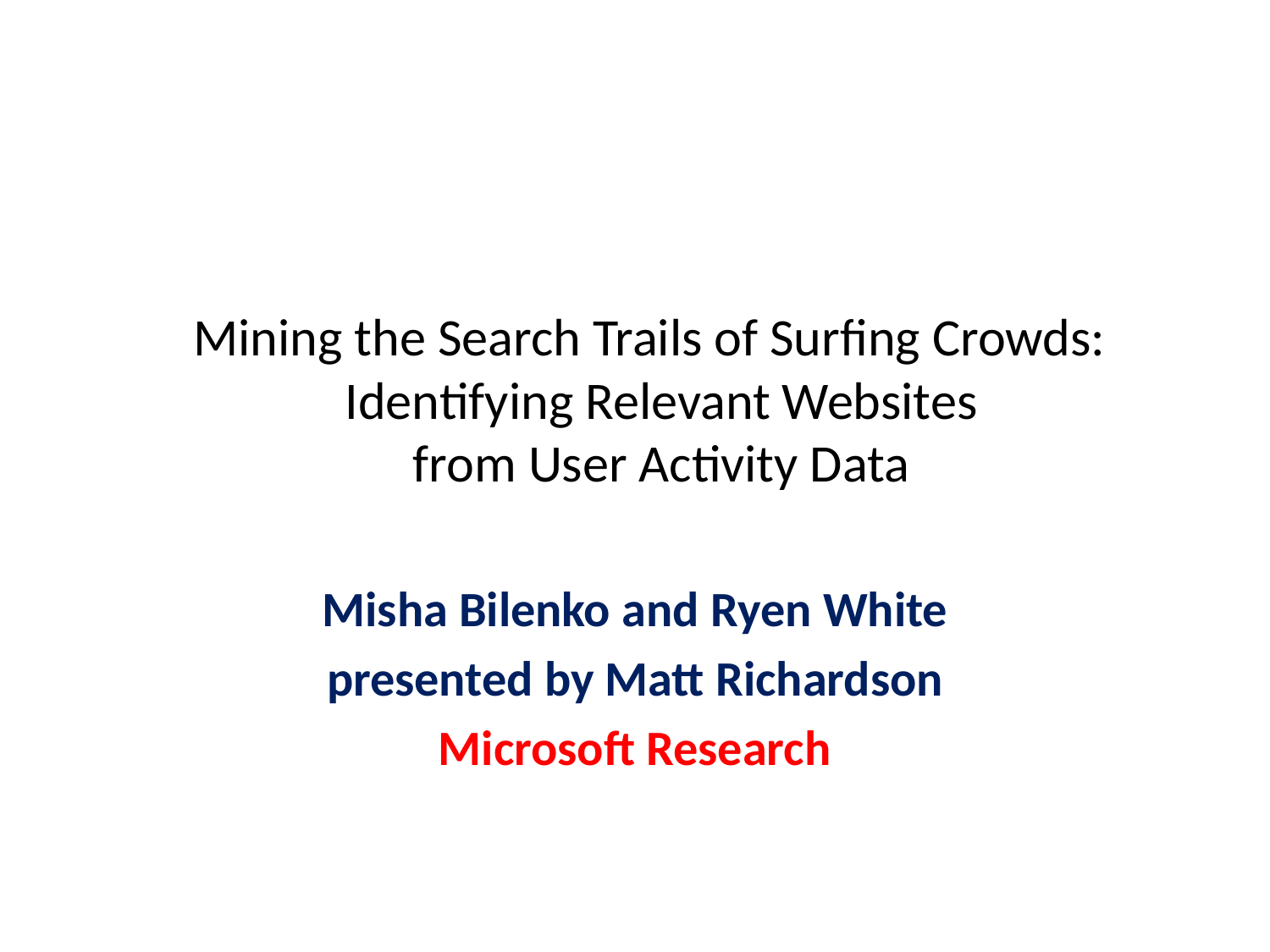

# Mining the Search Trails of Surfing Crowds: Identifying Relevant Websites from User Activity Data
Misha Bilenko and Ryen White
presented by Matt Richardson
Microsoft Research